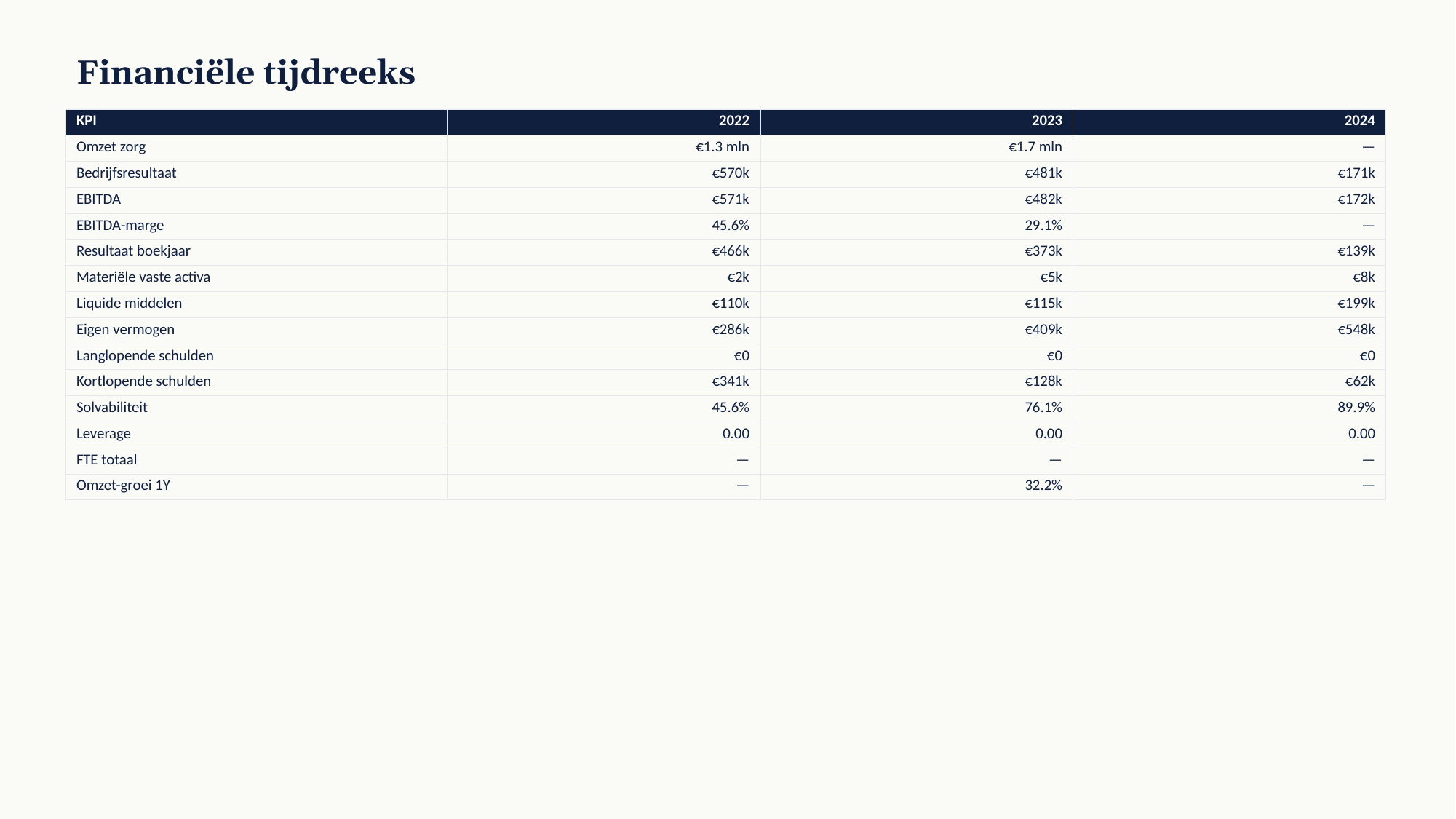

Financiële tijdreeks
| KPI | 2022 | 2023 | 2024 |
| --- | --- | --- | --- |
| Omzet zorg | €1.3 mln | €1.7 mln | — |
| Bedrijfsresultaat | €570k | €481k | €171k |
| EBITDA | €571k | €482k | €172k |
| EBITDA-marge | 45.6% | 29.1% | — |
| Resultaat boekjaar | €466k | €373k | €139k |
| Materiële vaste activa | €2k | €5k | €8k |
| Liquide middelen | €110k | €115k | €199k |
| Eigen vermogen | €286k | €409k | €548k |
| Langlopende schulden | €0 | €0 | €0 |
| Kortlopende schulden | €341k | €128k | €62k |
| Solvabiliteit | 45.6% | 76.1% | 89.9% |
| Leverage | 0.00 | 0.00 | 0.00 |
| FTE totaal | — | — | — |
| Omzet-groei 1Y | — | 32.2% | — |